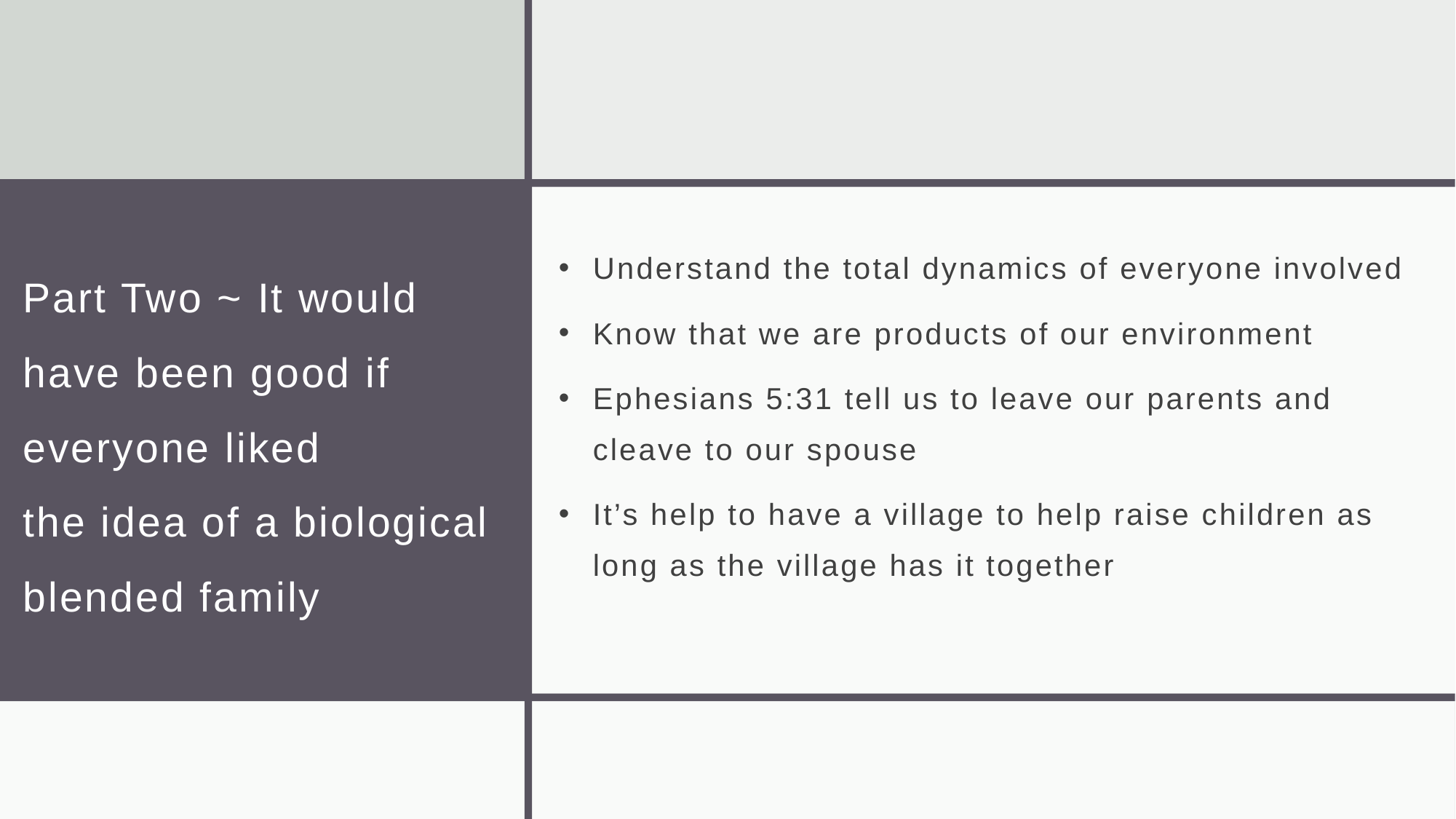

Understand the total dynamics of everyone involved
Know that we are products of our environment
Ephesians 5:31 tell us to leave our parents and cleave to our spouse
It’s help to have a village to help raise children as long as the village has it together

# Part Two ~ It would have been good if everyone liked the idea of a biological blended family